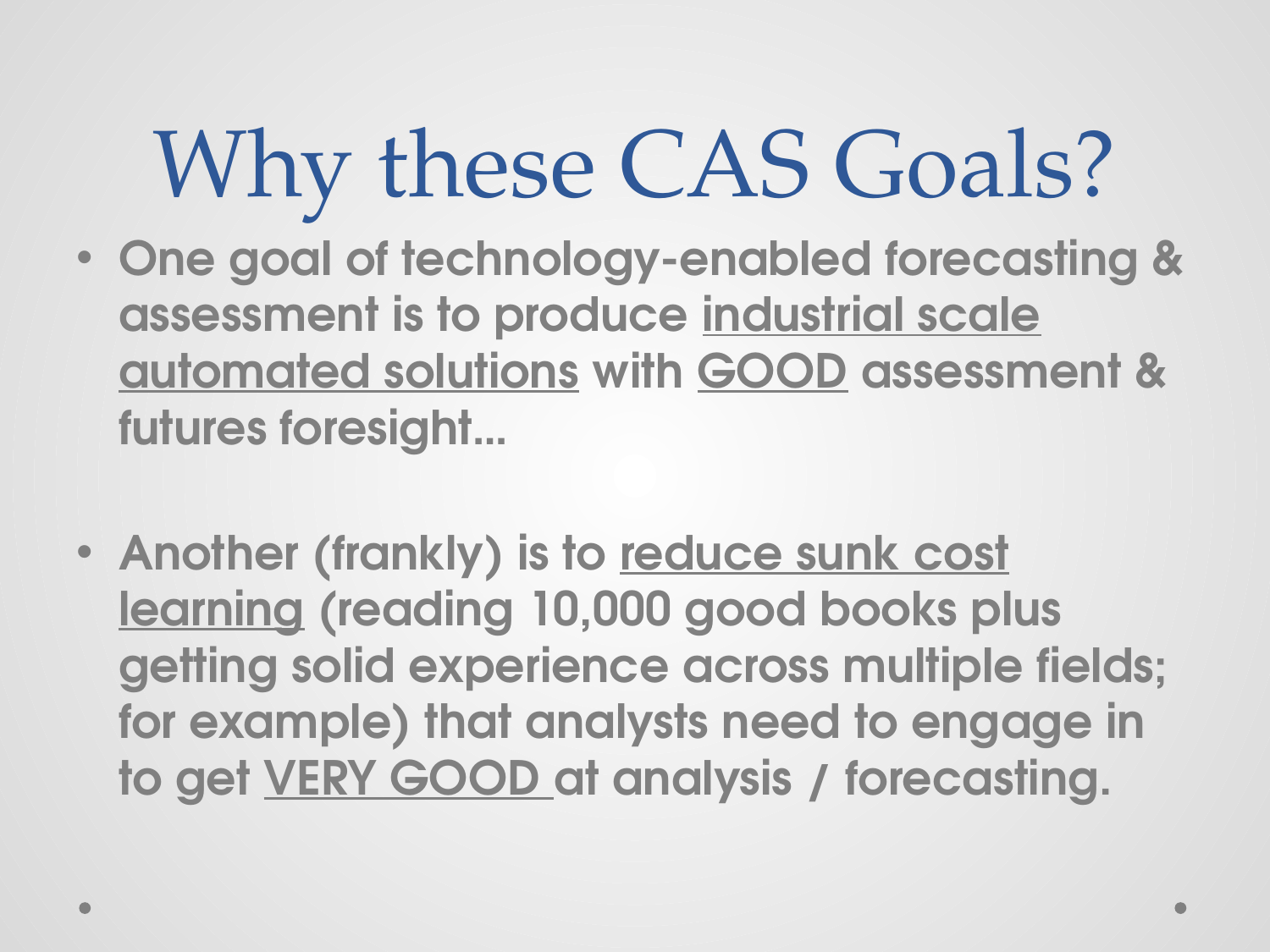

# Why these CAS Goals?
One goal of technology-enabled forecasting & assessment is to produce industrial scale automated solutions with GOOD assessment & futures foresight…

Another (frankly) is to reduce sunk cost learning (reading 10,000 good books plus getting solid experience across multiple fields; for example) that analysts need to engage in to get VERY GOOD at analysis / forecasting.